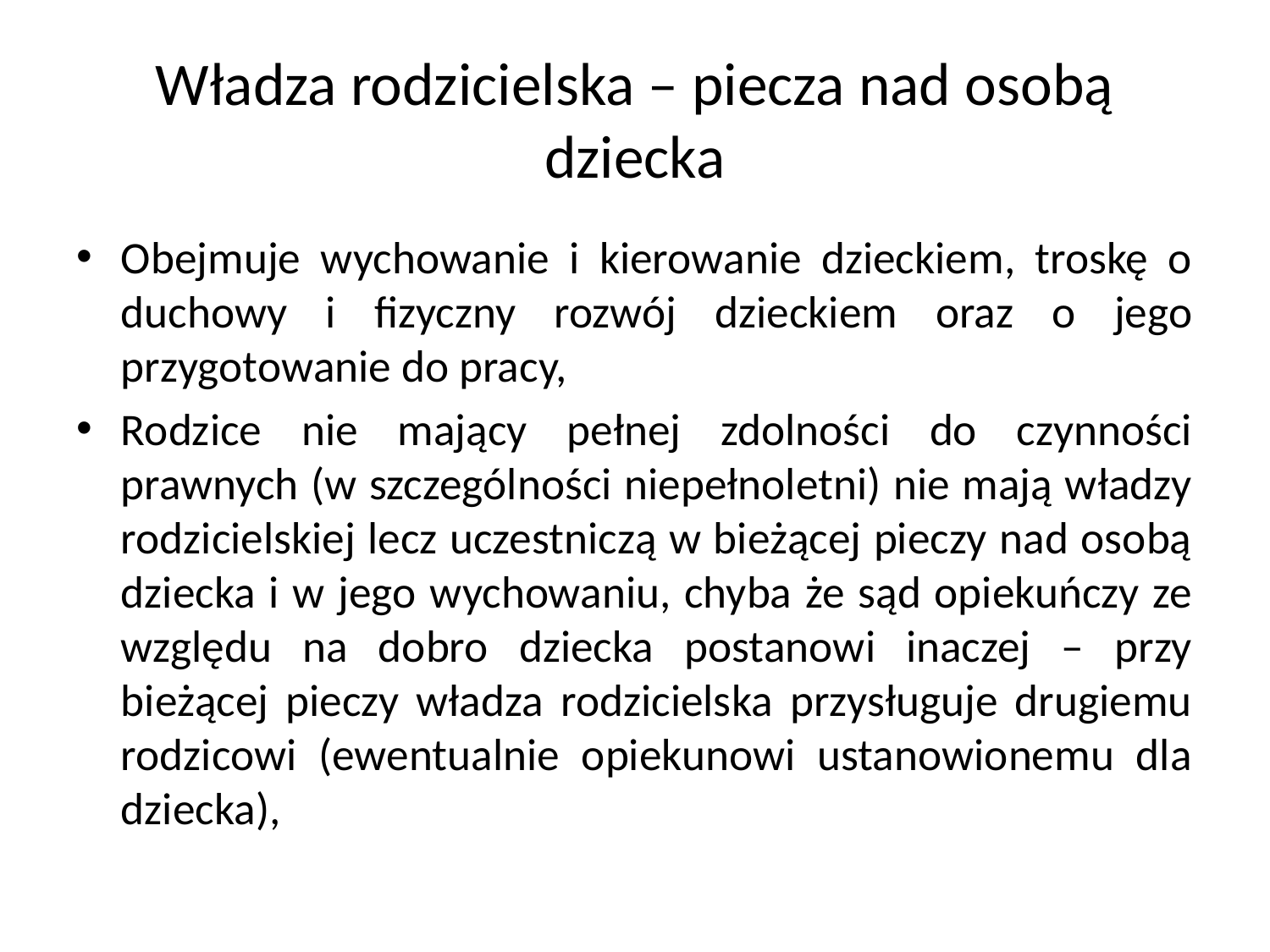

# Władza rodzicielska – piecza nad osobą dziecka
Obejmuje wychowanie i kierowanie dzieckiem, troskę o duchowy i fizyczny rozwój dzieckiem oraz o jego przygotowanie do pracy,
Rodzice nie mający pełnej zdolności do czynności prawnych (w szczególności niepełnoletni) nie mają władzy rodzicielskiej lecz uczestniczą w bieżącej pieczy nad osobą dziecka i w jego wychowaniu, chyba że sąd opiekuńczy ze względu na dobro dziecka postanowi inaczej – przy bieżącej pieczy władza rodzicielska przysługuje drugiemu rodzicowi (ewentualnie opiekunowi ustanowionemu dla dziecka),